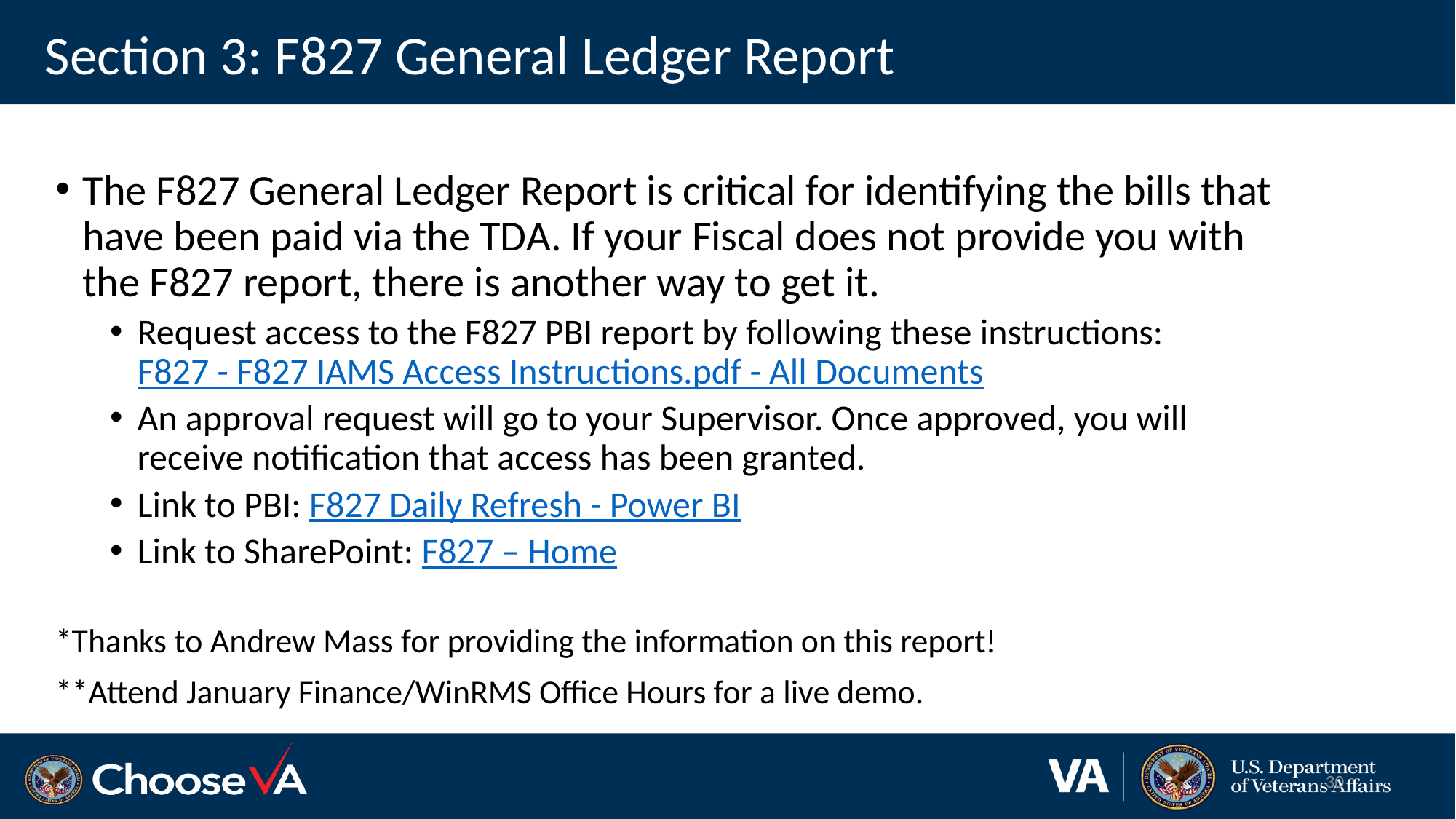

# Section 3: F827 General Ledger Report
The F827 General Ledger Report is critical for identifying the bills that have been paid via the TDA. If your Fiscal does not provide you with the F827 report, there is another way to get it.
Request access to the F827 PBI report by following these instructions: F827 - F827 IAMS Access Instructions.pdf - All Documents
An approval request will go to your Supervisor. Once approved, you will receive notification that access has been granted.
Link to PBI: F827 Daily Refresh - Power BI
Link to SharePoint: F827 – Home

*Thanks to Andrew Mass for providing the information on this report!
**Attend January Finance/WinRMS Office Hours for a live demo.
30